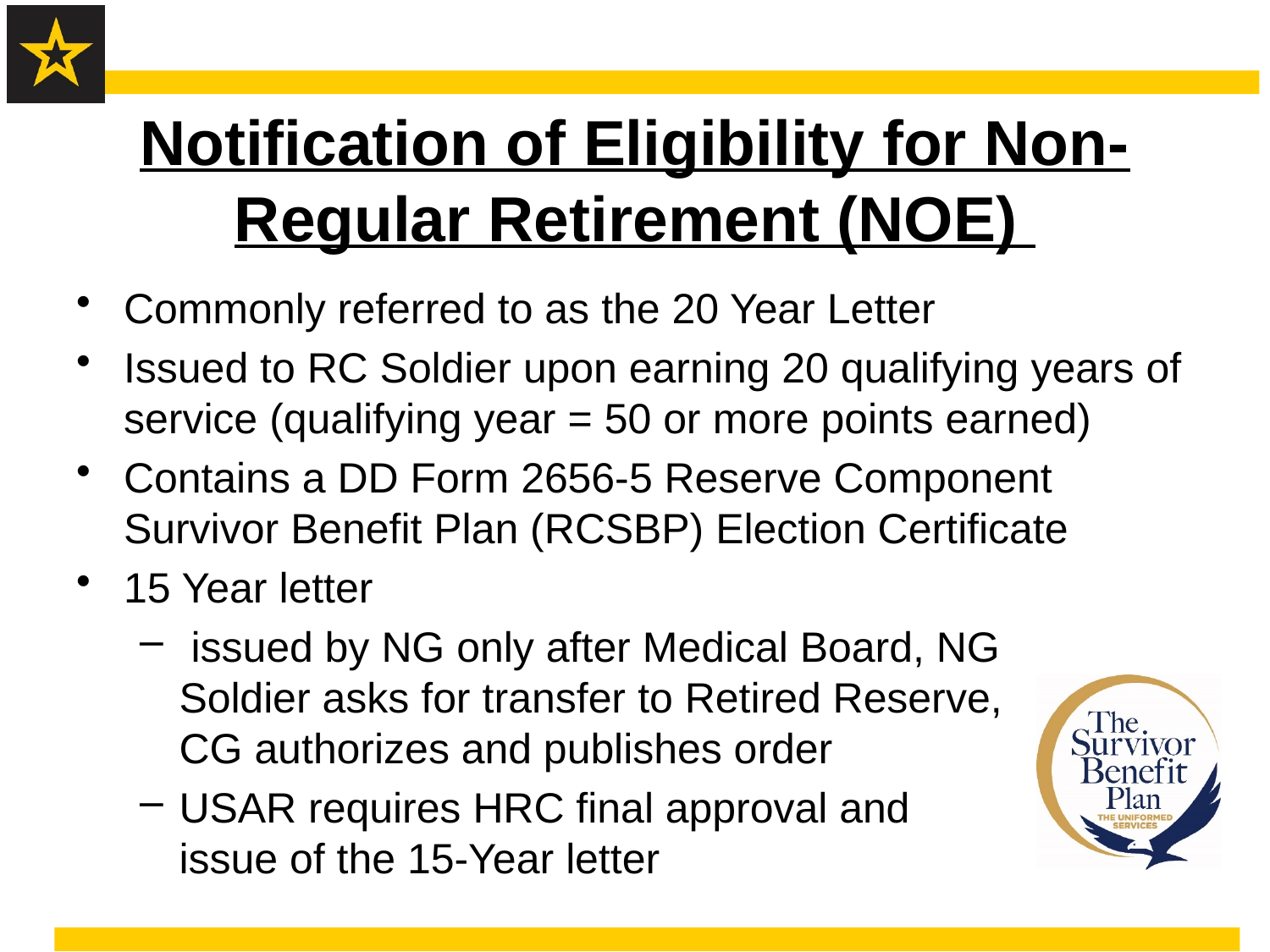

# Notification of Eligibility for Non- Regular Retirement (NOE)
Commonly referred to as the 20 Year Letter
Issued to RC Soldier upon earning 20 qualifying years of service (qualifying year = 50 or more points earned)
Contains a DD Form 2656-5 Reserve Component Survivor Benefit Plan (RCSBP) Election Certificate
15 Year letter
 issued by NG only after Medical Board, NG      Soldier asks for transfer to Retired Reserve,            CG authorizes and publishes order
USAR requires HRC final approval and                 issue of the 15-Year letter